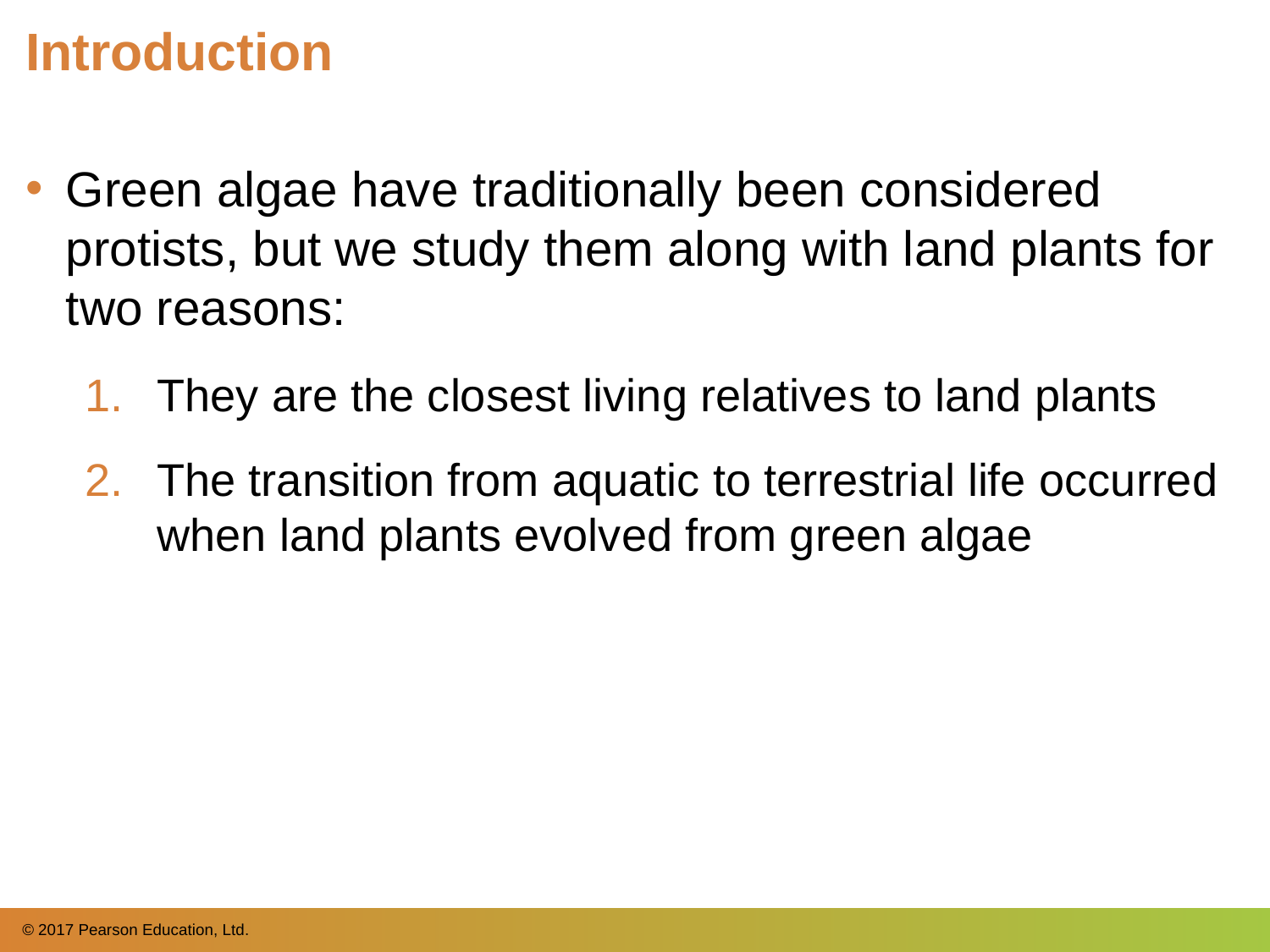

# Introduction
Green algae have traditionally been considered protists, but we study them along with land plants for two reasons:
They are the closest living relatives to land plants
The transition from aquatic to terrestrial life occurred when land plants evolved from green algae